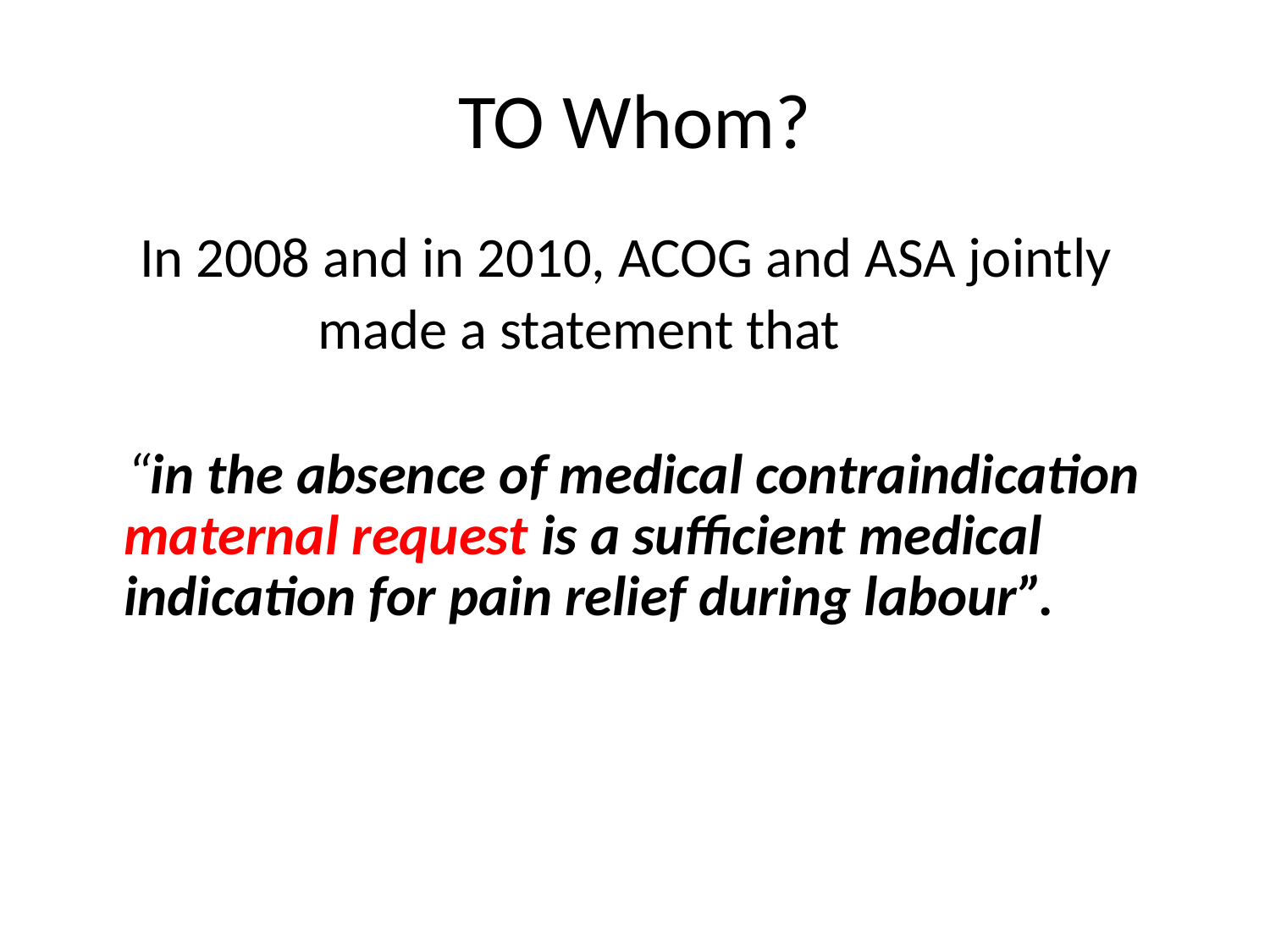

# TO Whom?
     In 2008 and in 2010, ACOG and ASA jointly
                   made a statement that

    “in the absence of medical contraindication maternal request is a sufficient medical indication for pain relief during labour”.